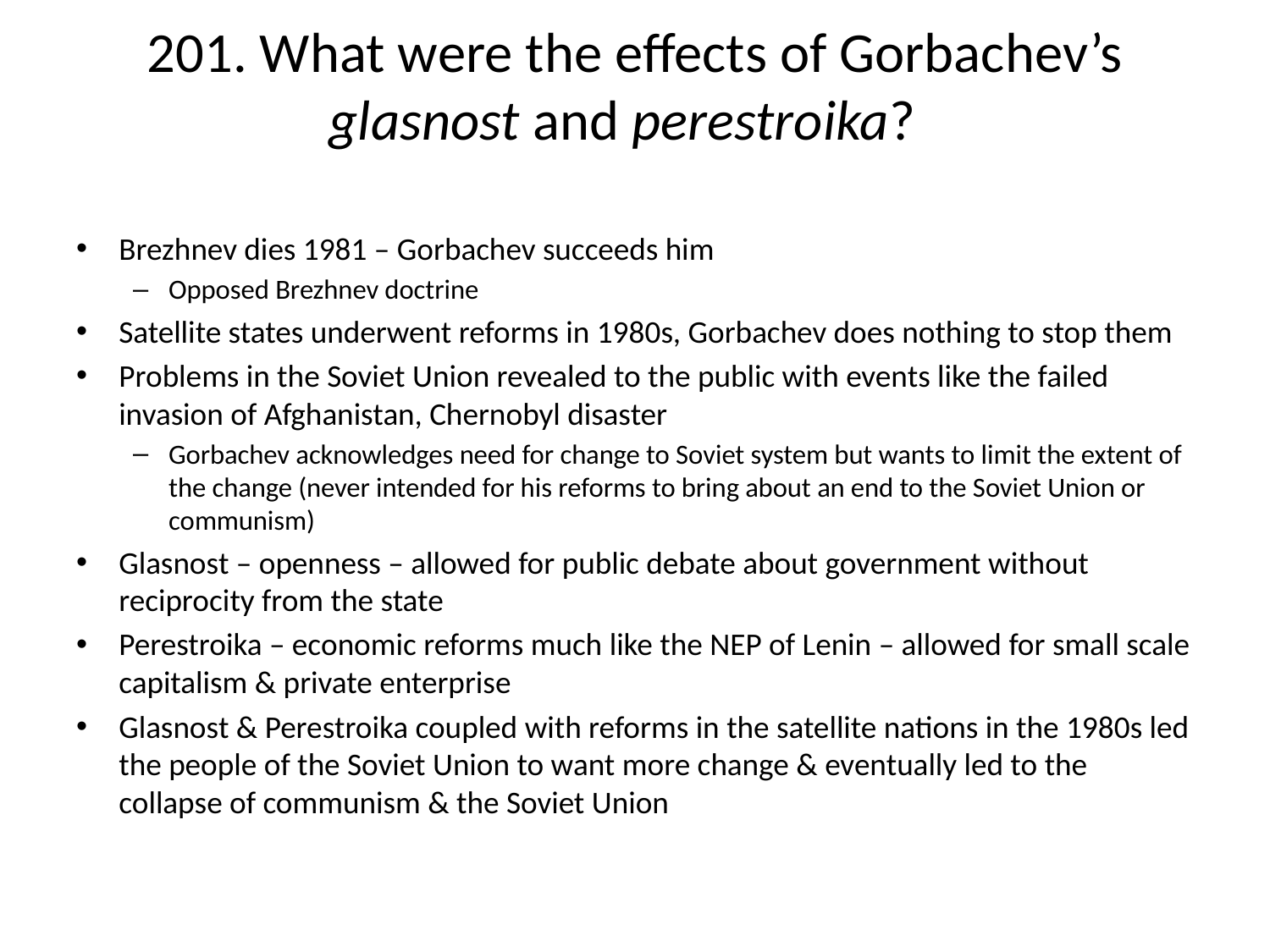

# 201. What were the effects of Gorbachev’s glasnost and perestroika?
Brezhnev dies 1981 – Gorbachev succeeds him
Opposed Brezhnev doctrine
Satellite states underwent reforms in 1980s, Gorbachev does nothing to stop them
Problems in the Soviet Union revealed to the public with events like the failed invasion of Afghanistan, Chernobyl disaster
Gorbachev acknowledges need for change to Soviet system but wants to limit the extent of the change (never intended for his reforms to bring about an end to the Soviet Union or communism)
Glasnost – openness – allowed for public debate about government without reciprocity from the state
Perestroika – economic reforms much like the NEP of Lenin – allowed for small scale capitalism & private enterprise
Glasnost & Perestroika coupled with reforms in the satellite nations in the 1980s led the people of the Soviet Union to want more change & eventually led to the collapse of communism & the Soviet Union